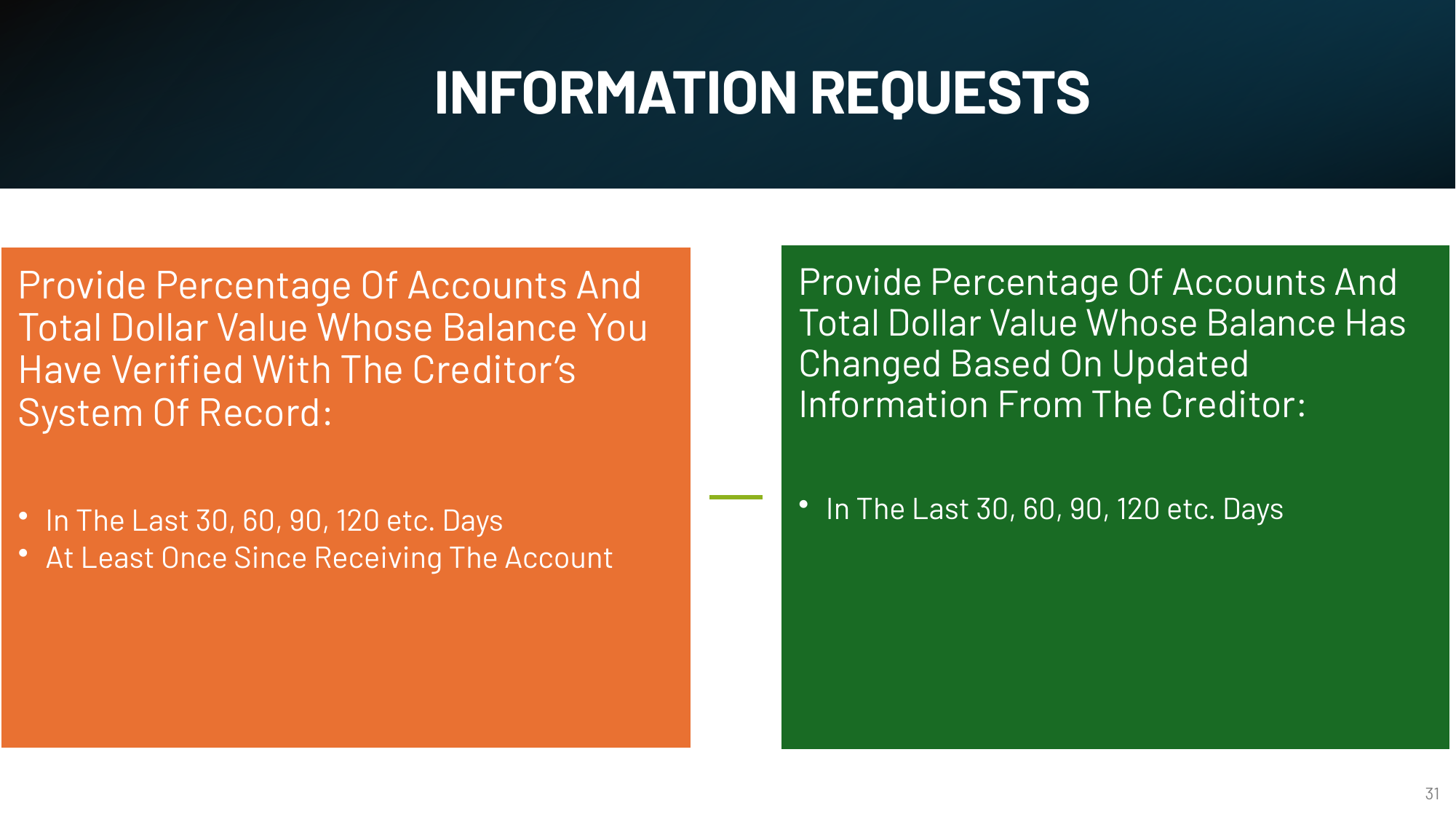

# INFORMATION REQUESTS

Provide Percentage Of Accounts And Total Dollar Value Whose Balance You Have Verified With The Creditor’s System Of Record:

In The Last 30, 60, 90, 120 etc. Days
At Least Once Since Receiving The Account
Provide Percentage Of Accounts And Total Dollar Value Whose Balance Has Changed Based On Updated Information From The Creditor:

In The Last 30, 60, 90, 120 etc. Days

31